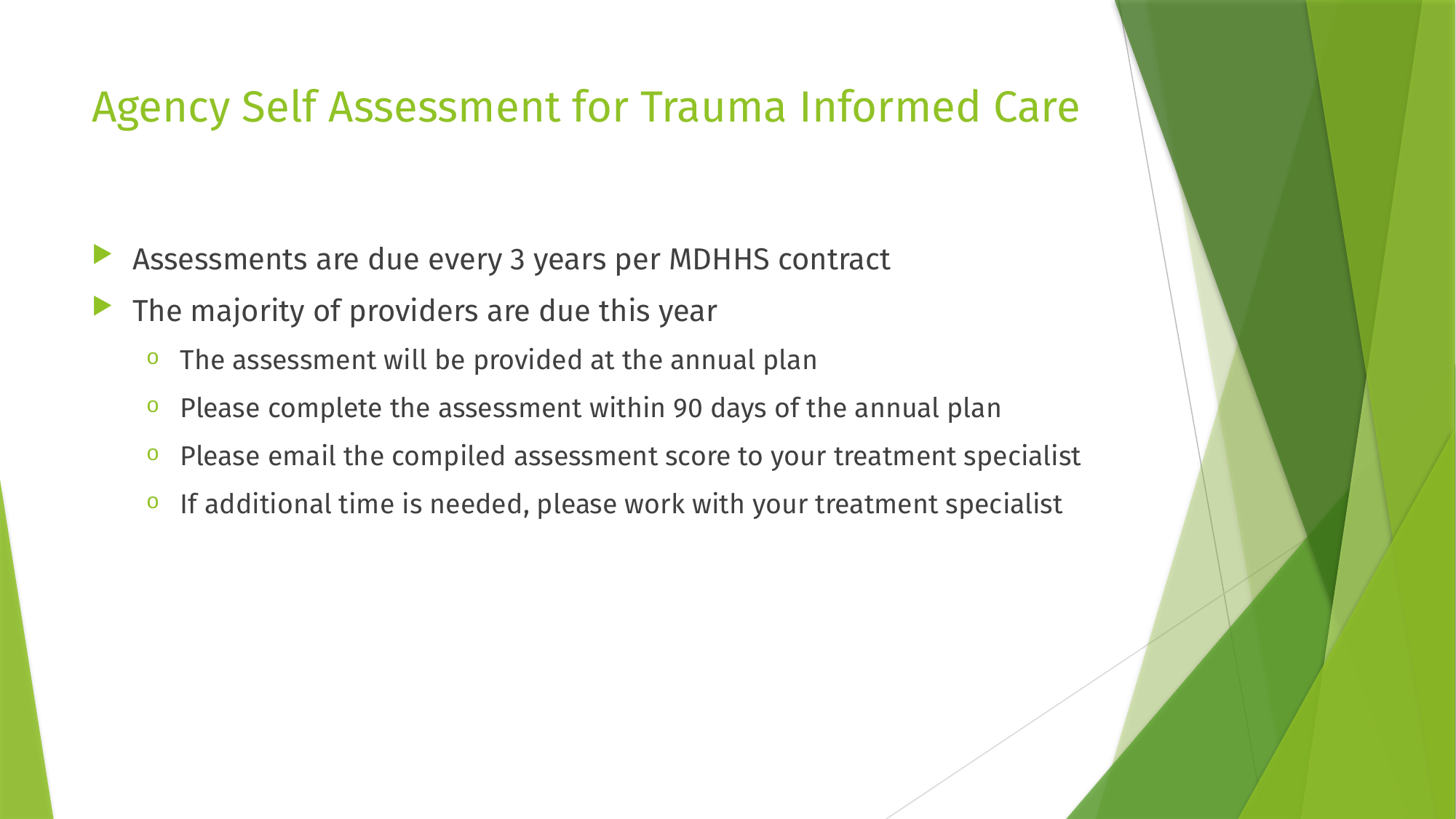

# Agency Self Assessment for Trauma Informed Care

Assessments are due every 3 years per MDHHS contract
The majority of providers are due this year
The assessment will be provided at the annual plan
Please complete the assessment within 90 days of the annual plan
Please email the compiled assessment score to your treatment specialist
If additional time is needed, please work with your treatment specialist